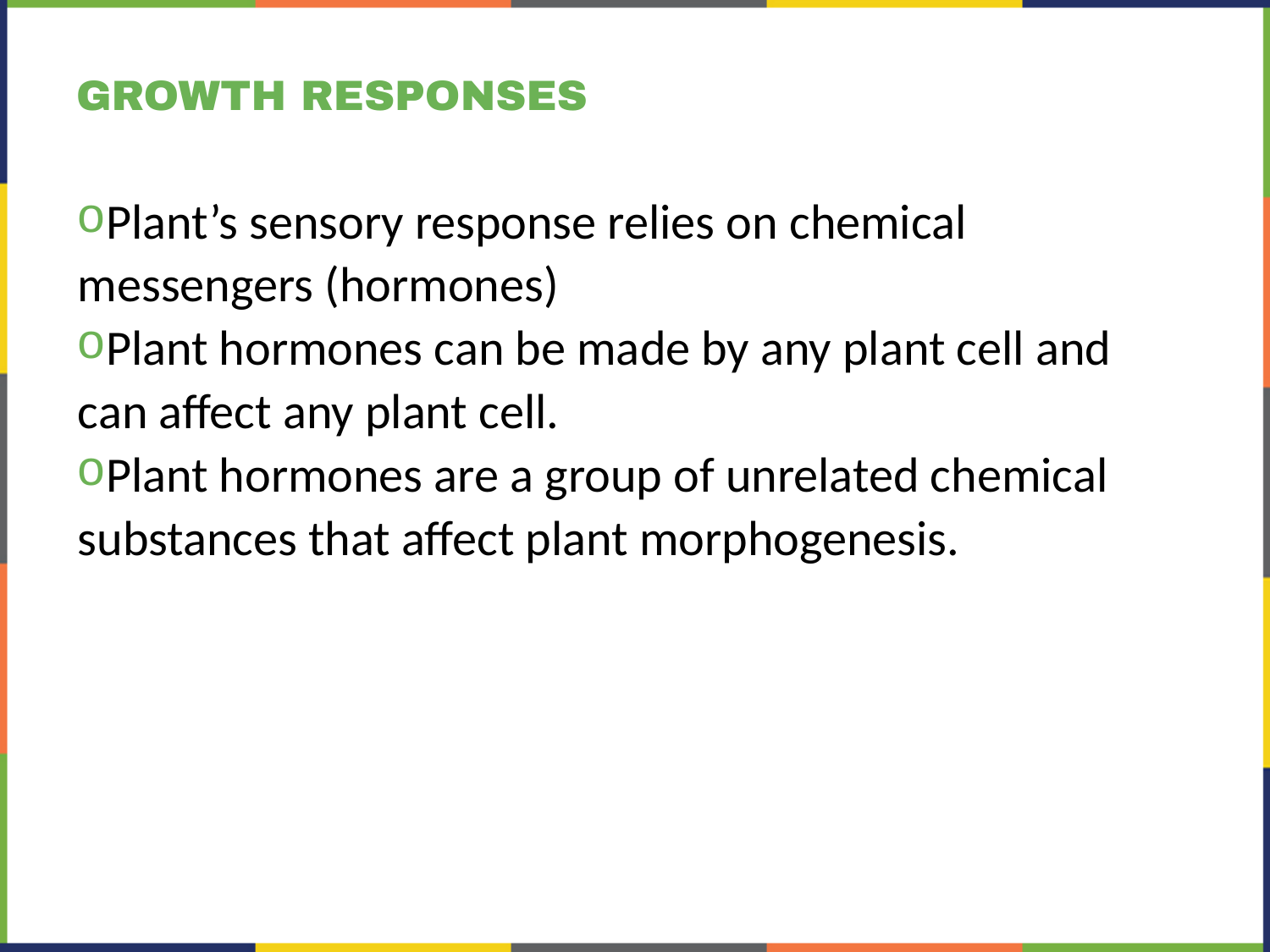

# GROWTH RESPONSES
Plant’s sensory response relies on chemical messengers (hormones)
Plant hormones can be made by any plant cell and can affect any plant cell.
Plant hormones are a group of unrelated chemical substances that affect plant morphogenesis.